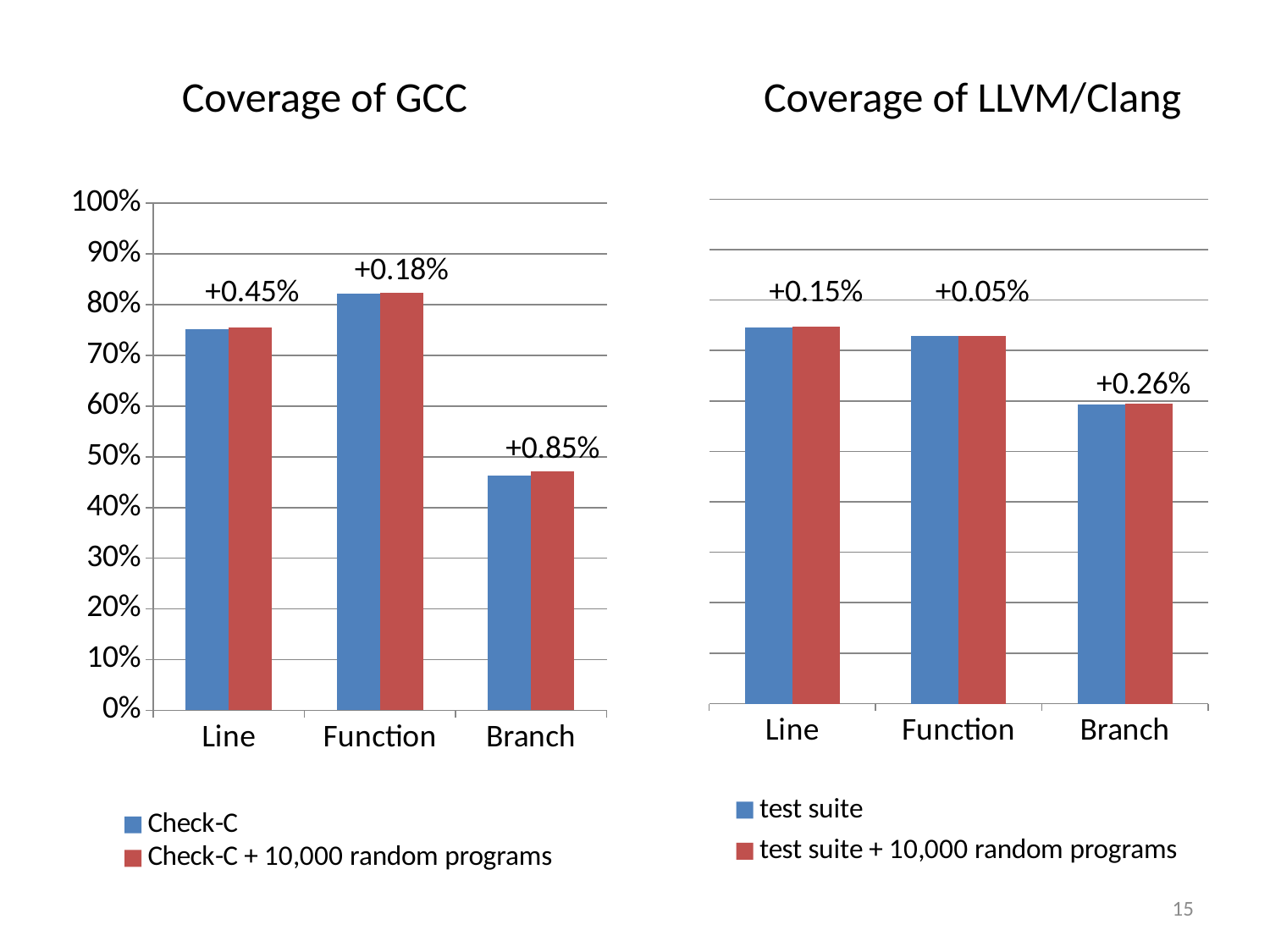

Coverage of GCC
Coverage of LLVM/Clang

### Chart

| Category | Check-C | Check-C + 10,000 random programs |
|---|---|---|
| Line | 0.7513000000000002 | 0.7558000000000002 |
| Function | 0.8223 | 0.8241 |
| Branch | 0.4626 | 0.4711 |

### Chart

| Category | test suite | test suite + 10,000 random programs |
|---|---|---|
| Line | 0.7454 | 0.7469000000000002 |
| Function | 0.7290000000000002 | 0.7295 |
| Branch | 0.5921999999999997 | 0.5948 |
15